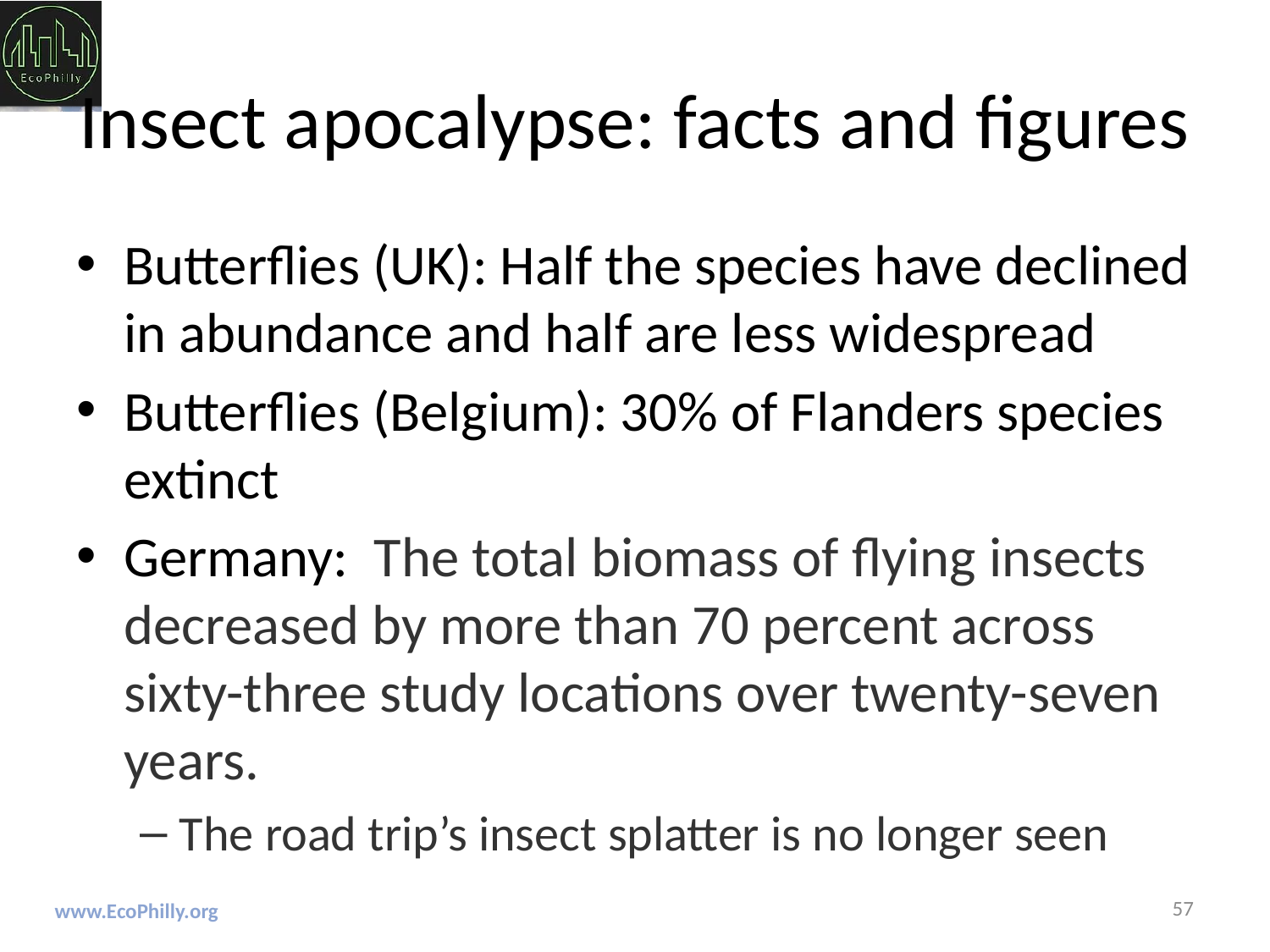

# Insect apocalypse: facts and figures
Butterflies (UK): Half the species have declined in abundance and half are less widespread
Butterflies (Belgium): 30% of Flanders species extinct
Germany:  The total biomass of flying insects decreased by more than 70 percent across sixty-three study locations over twenty-seven years.
The road trip’s insect splatter is no longer seen

57
www.EcoPhilly.org